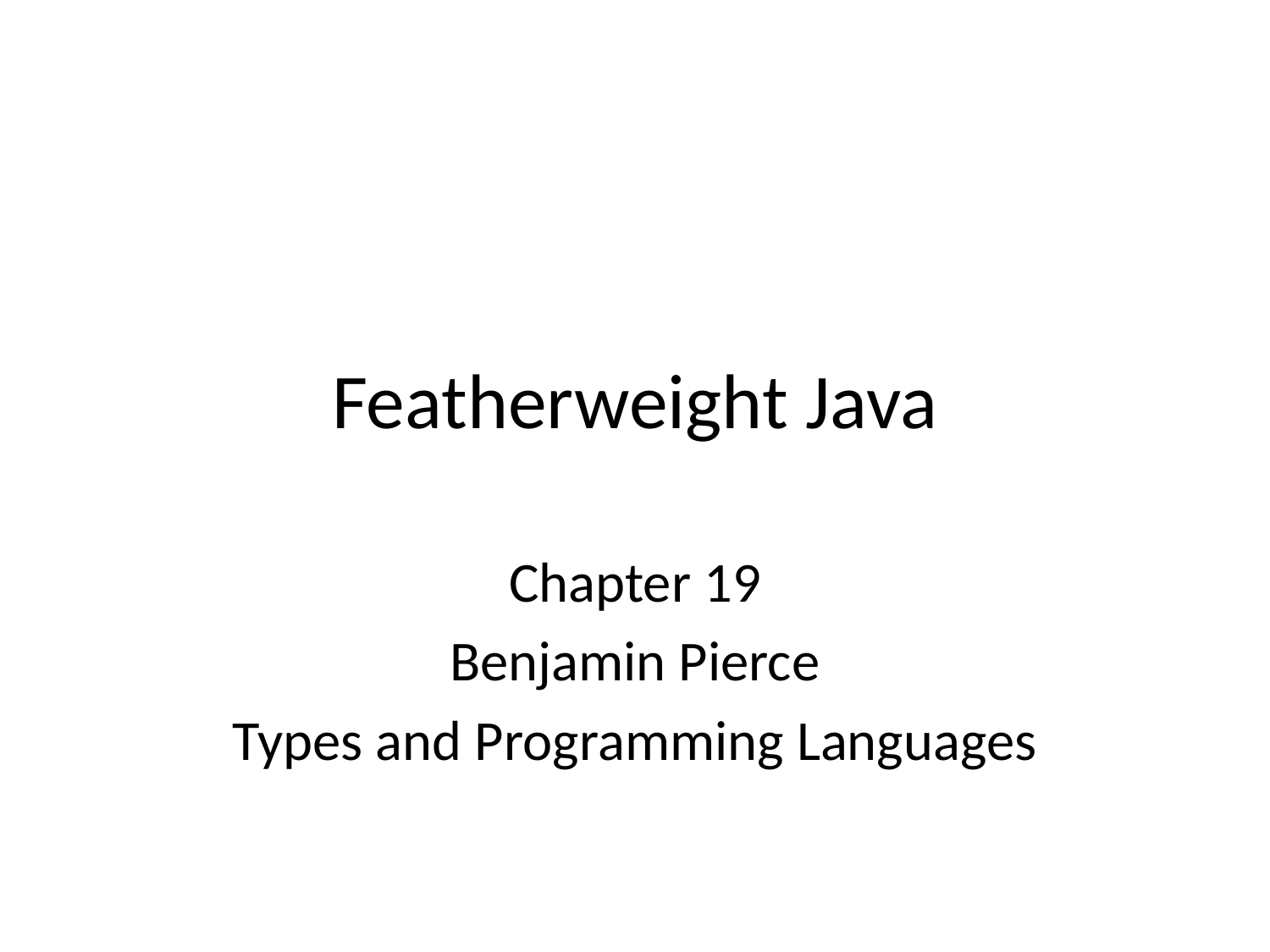

# Featherweight Java
Chapter 19
Benjamin Pierce
Types and Programming Languages